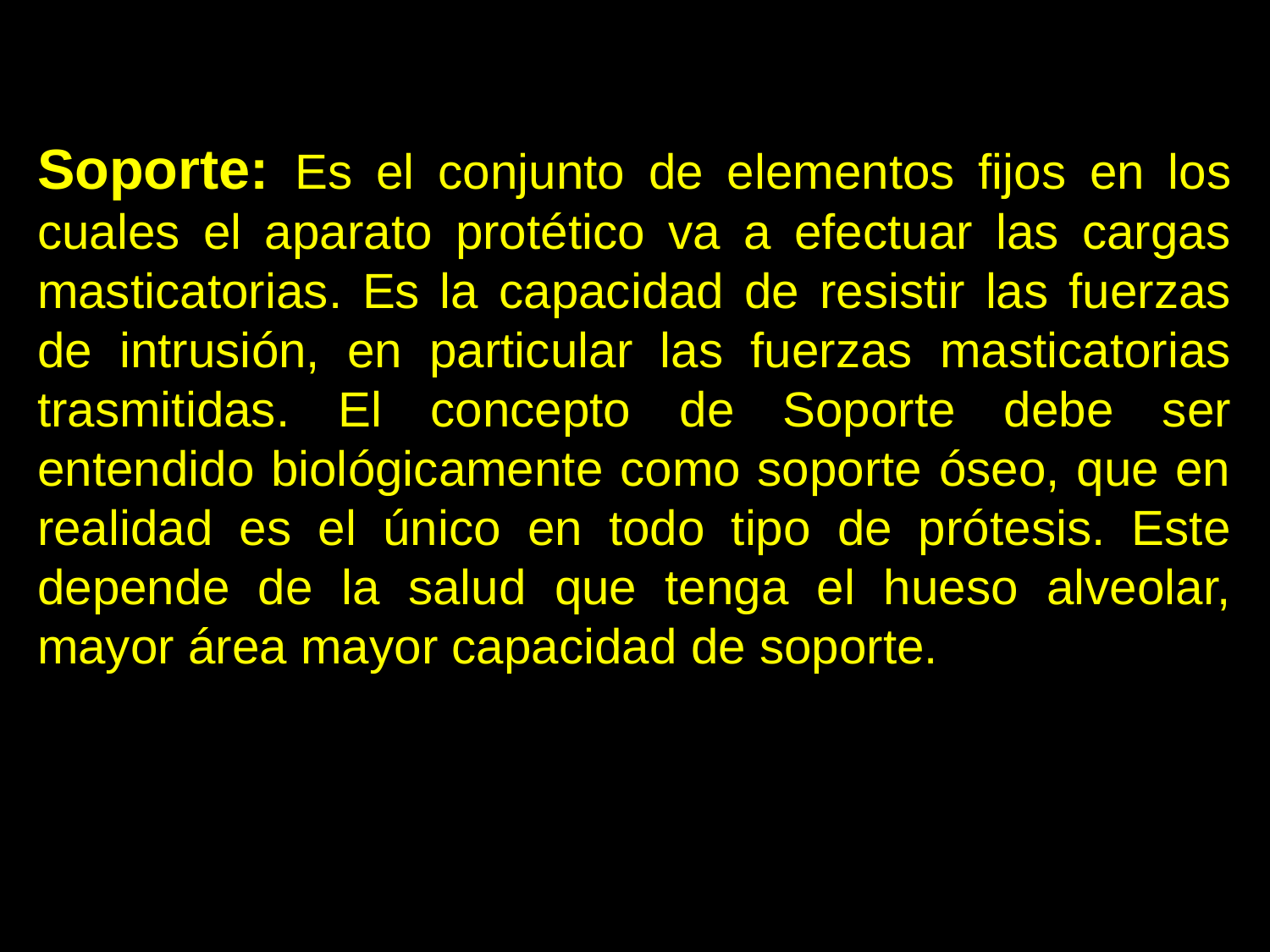

Soporte: Es el conjunto de elementos fijos en los cuales el aparato protético va a efectuar las cargas masticatorias. Es la capacidad de resistir las fuerzas de intrusión, en particular las fuerzas masticatorias trasmitidas. El concepto de Soporte debe ser entendido biológicamente como soporte óseo, que en realidad es el único en todo tipo de prótesis. Este depende de la salud que tenga el hueso alveolar, mayor área mayor capacidad de soporte.